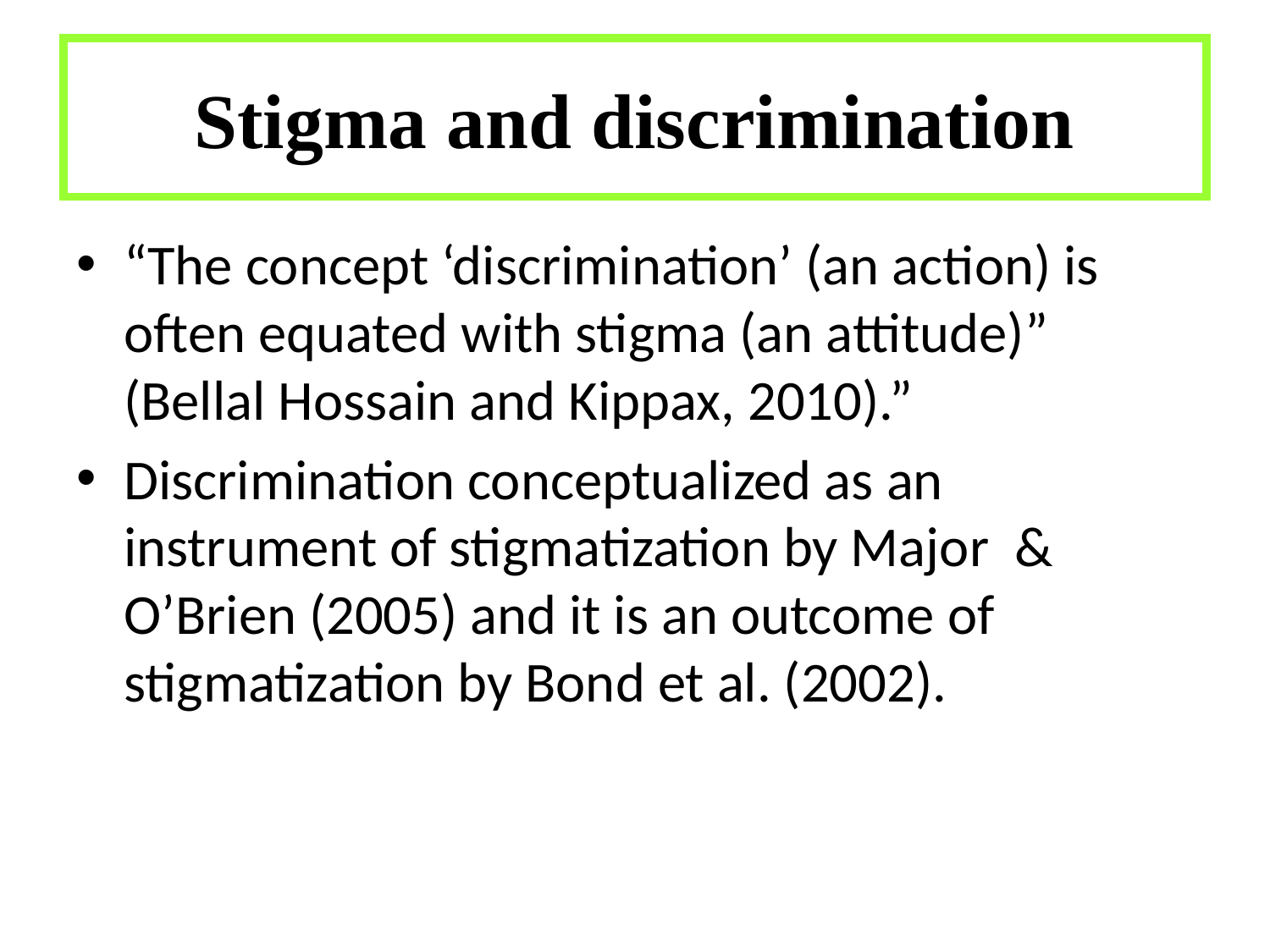

# Stigma and discrimination
“The concept ‘discrimination’ (an action) is often equated with stigma (an attitude)” (Bellal Hossain and Kippax, 2010).”
Discrimination conceptualized as an instrument of stigmatization by Major  & O’Brien (2005) and it is an outcome of stigmatization by Bond et al. (2002).